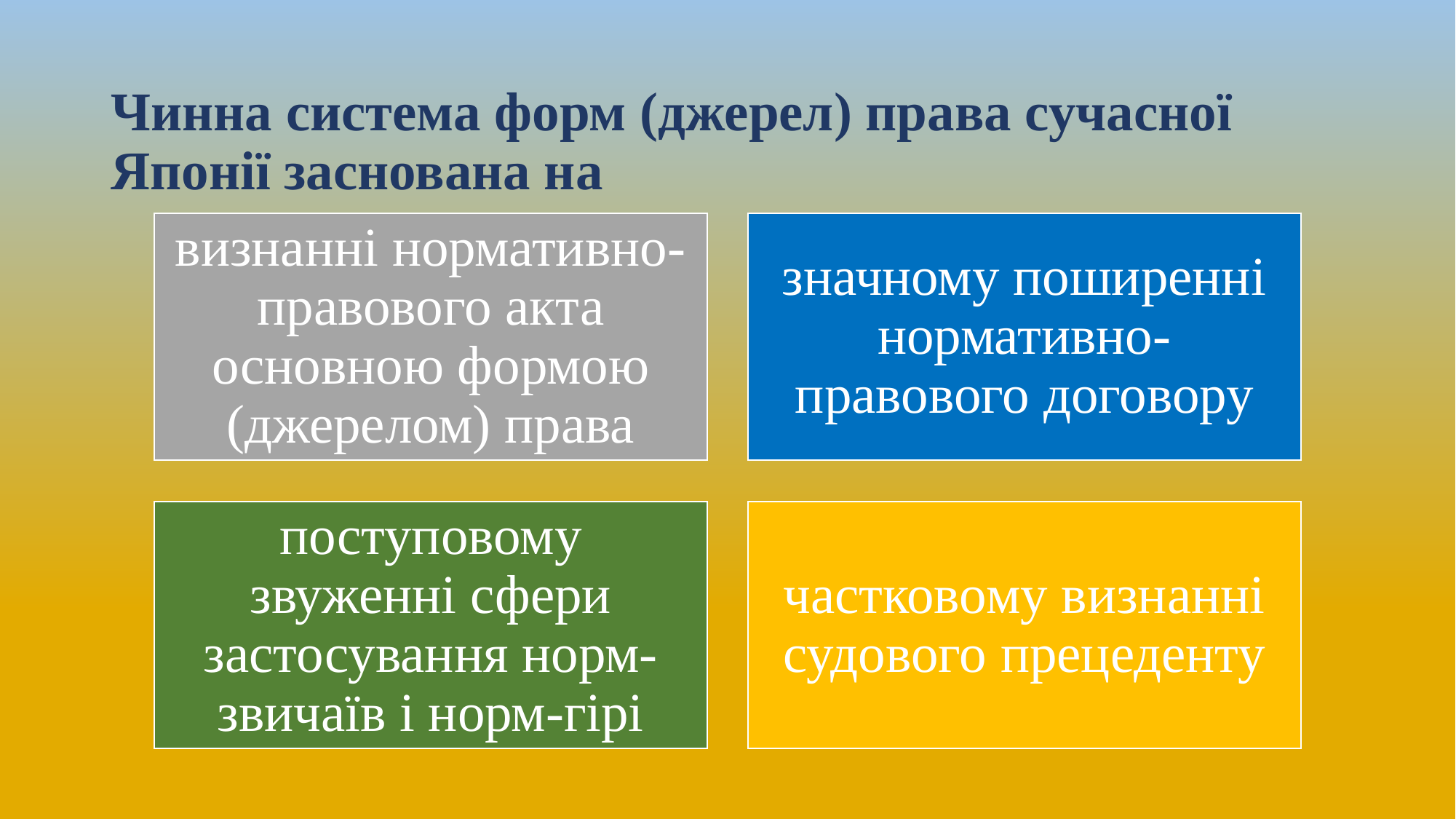

# Чинна система форм (джерел) права сучасної Японії заснована на
визнанні нормативно-правового акта основною формою (джерелом) права
значному поширенні нормативно-правового договору
поступовому звуженні сфери застосування норм-звичаїв і норм-гірі
частковому визнанні судового прецеденту